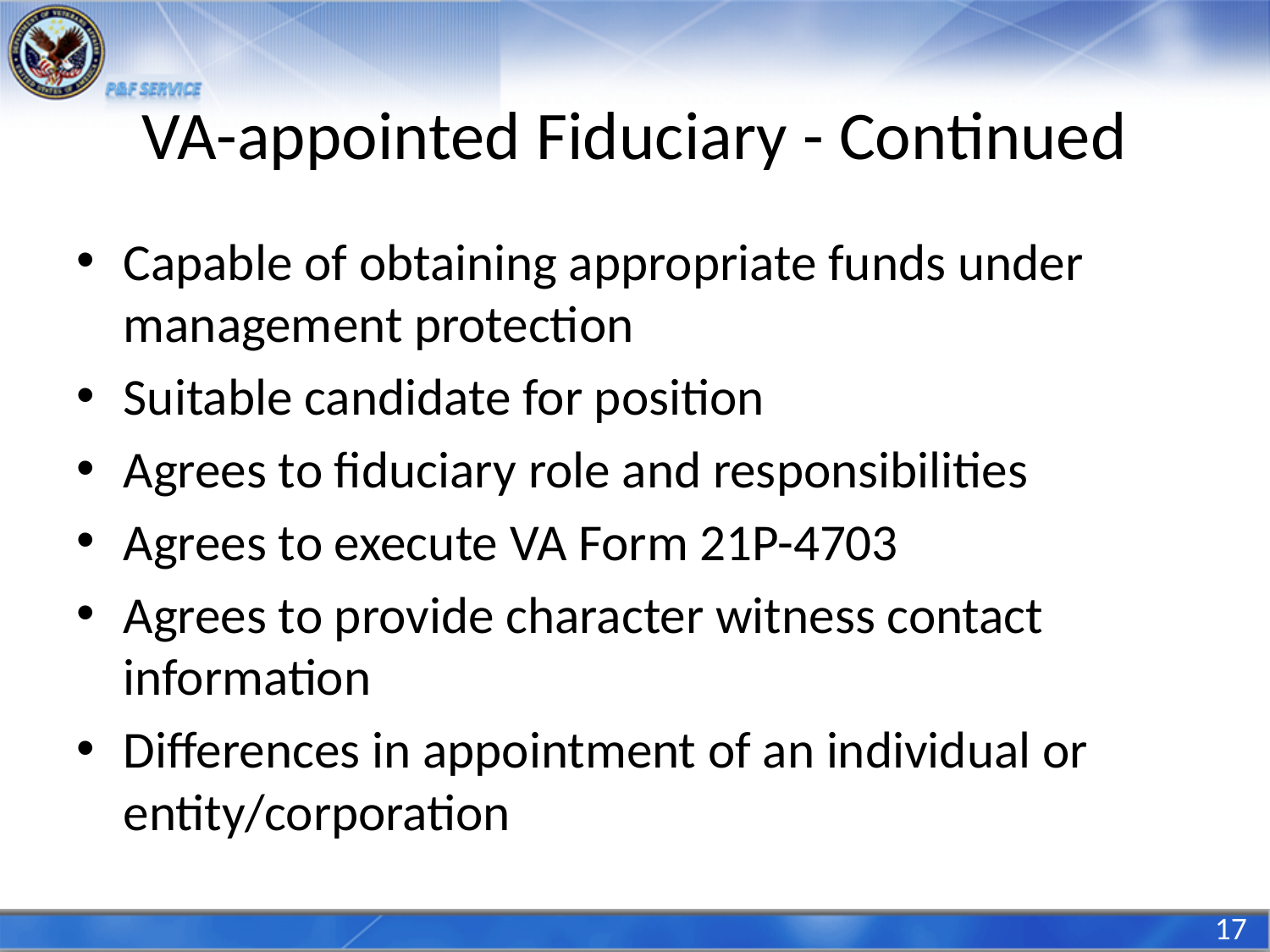

# VA-appointed Fiduciary - Continued
Capable of obtaining appropriate funds under management protection
Suitable candidate for position
Agrees to fiduciary role and responsibilities
Agrees to execute VA Form 21P-4703
Agrees to provide character witness contact information
Differences in appointment of an individual or entity/corporation
17